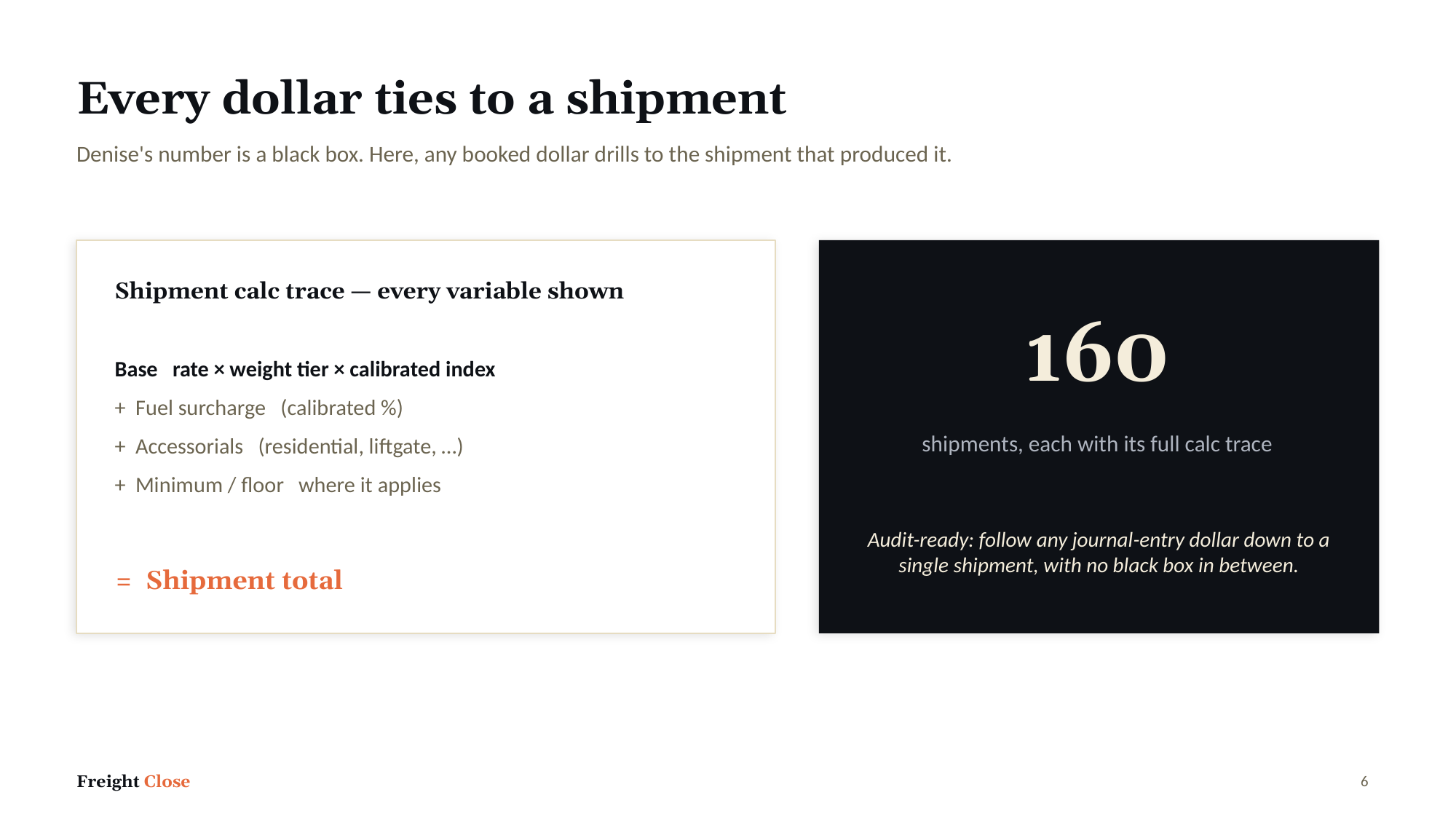

Every dollar ties to a shipment
Denise's number is a black box. Here, any booked dollar drills to the shipment that produced it.

Shipment calc trace — every variable shown
160
Base   rate × weight tier × calibrated index
+  Fuel surcharge   (calibrated %)
+  Accessorials   (residential, liftgate, …)
+  Minimum / floor   where it applies
shipments, each with its full calc trace
Audit-ready: follow any journal-entry dollar down to a single shipment, with no black box in between.
=  Shipment total
Freight Close
6